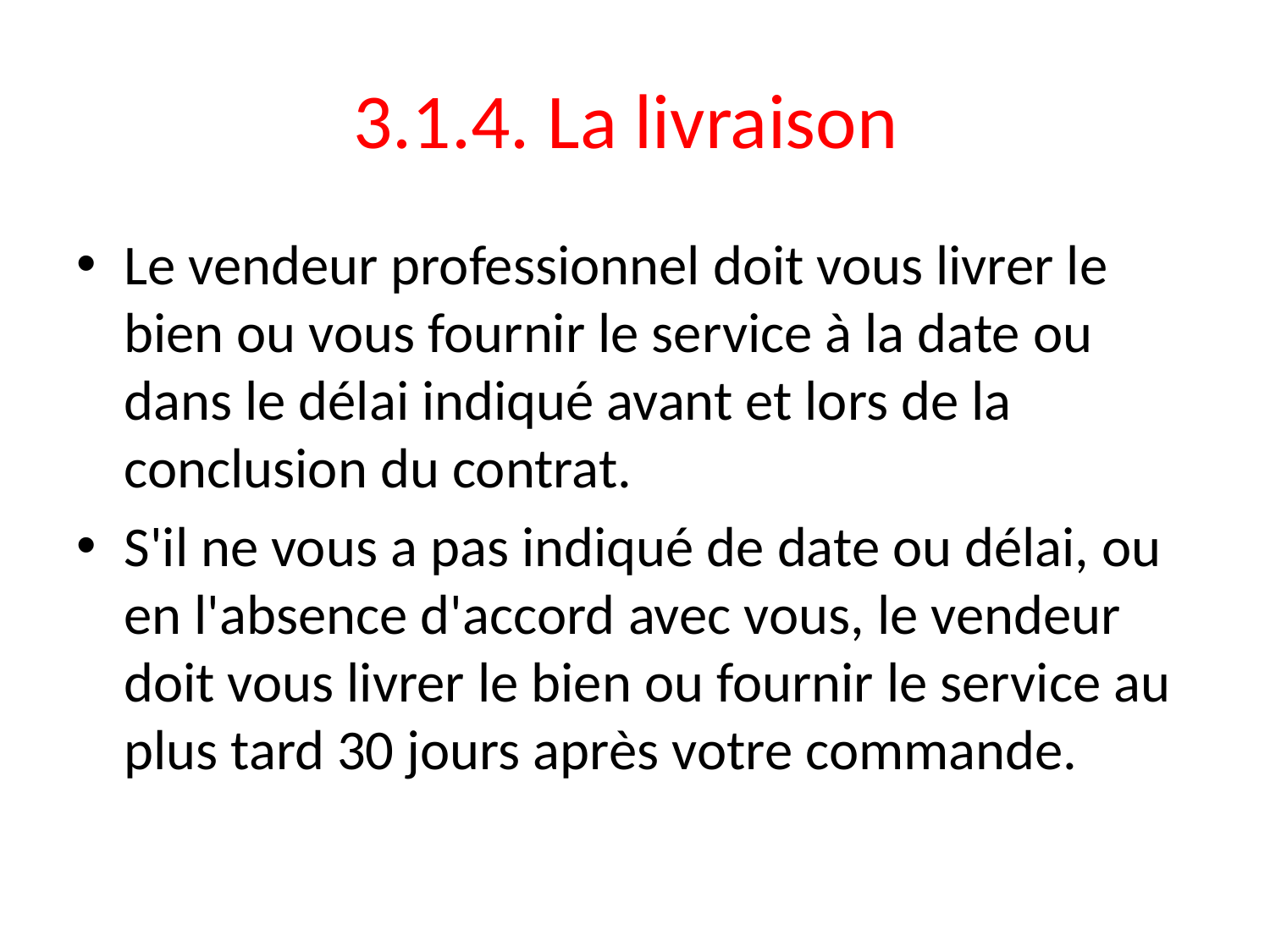

# 3.1.4. La livraison
Le vendeur professionnel doit vous livrer le bien ou vous fournir le service à la date ou dans le délai indiqué avant et lors de la conclusion du contrat.
S'il ne vous a pas indiqué de date ou délai, ou en l'absence d'accord avec vous, le vendeur doit vous livrer le bien ou fournir le service au plus tard 30 jours après votre commande.